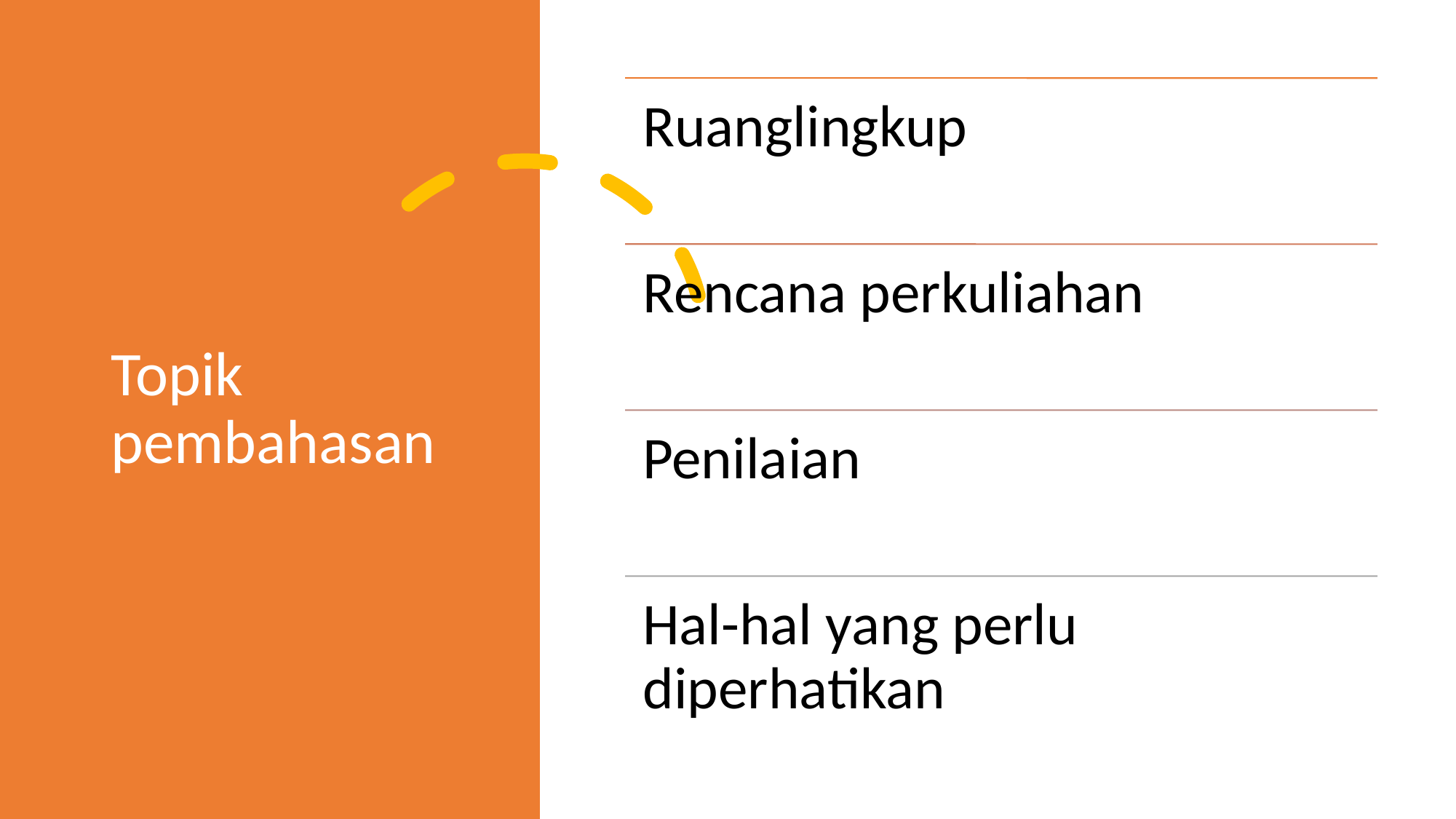

# Topik pembahasan
Ruanglingkup
Rencana perkuliahan
Penilaian
Hal-hal yang perlu diperhatikan